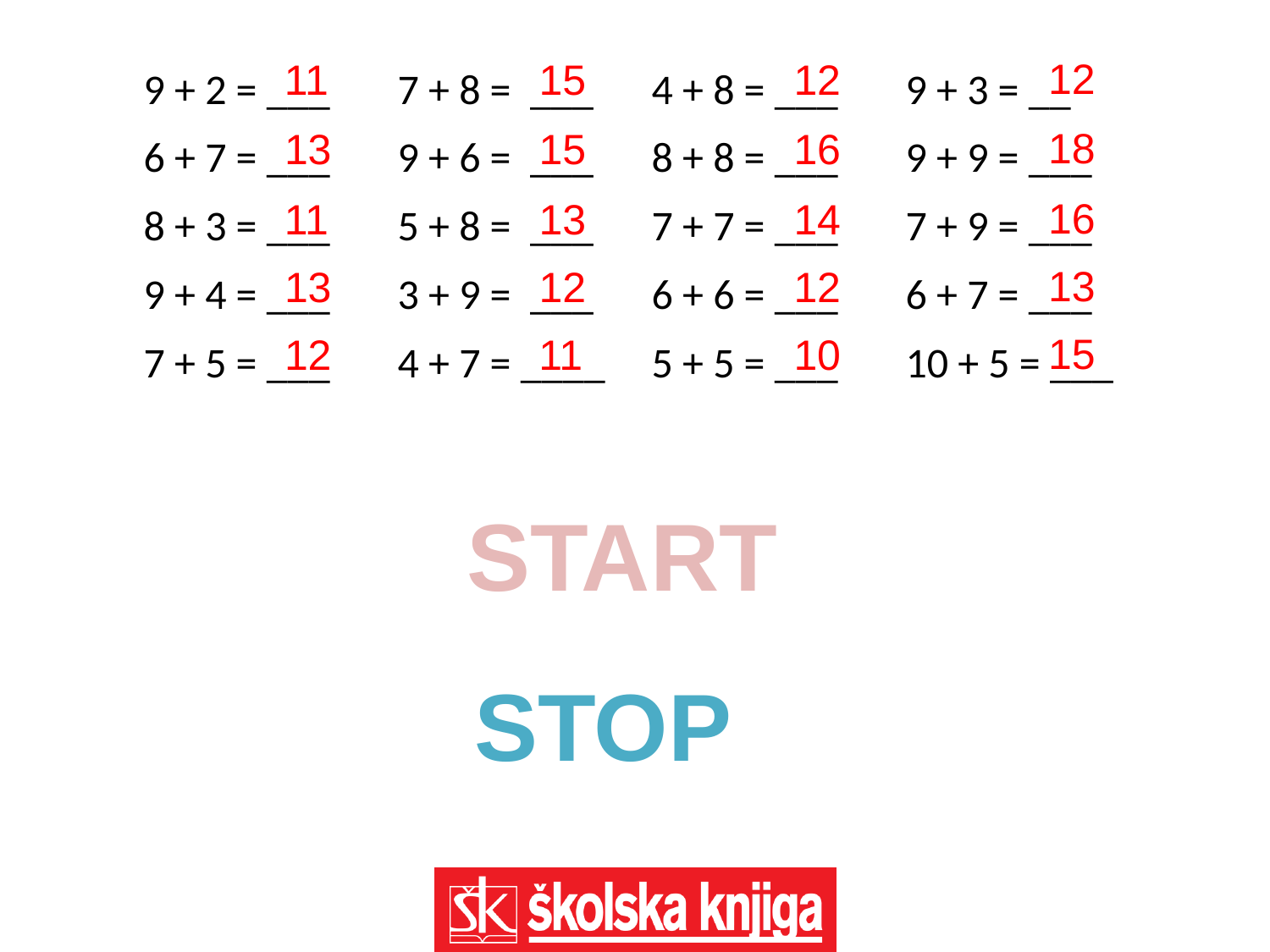

12
11
15
12
9 + 2 = ___	7 + 8 =  ___	4 + 8 = ___	9 + 3 = __
6 + 7 = ___ 	9 + 6 =  ___	8 + 8 = ___	9 + 9 = ___
8 + 3 = ___ 	5 + 8 =  ___	7 + 7 = ___	7 + 9 = ___
9 + 4 = ___	3 + 9 =  ___	6 + 6 = ___	6 + 7 = ___
7 + 5 = ___	4 + 7 = ____	5 + 5 = ___	10 + 5 = ___
18
13
15
16
16
11
13
14
13
13
12
12
15
12
11
10
START
STOP